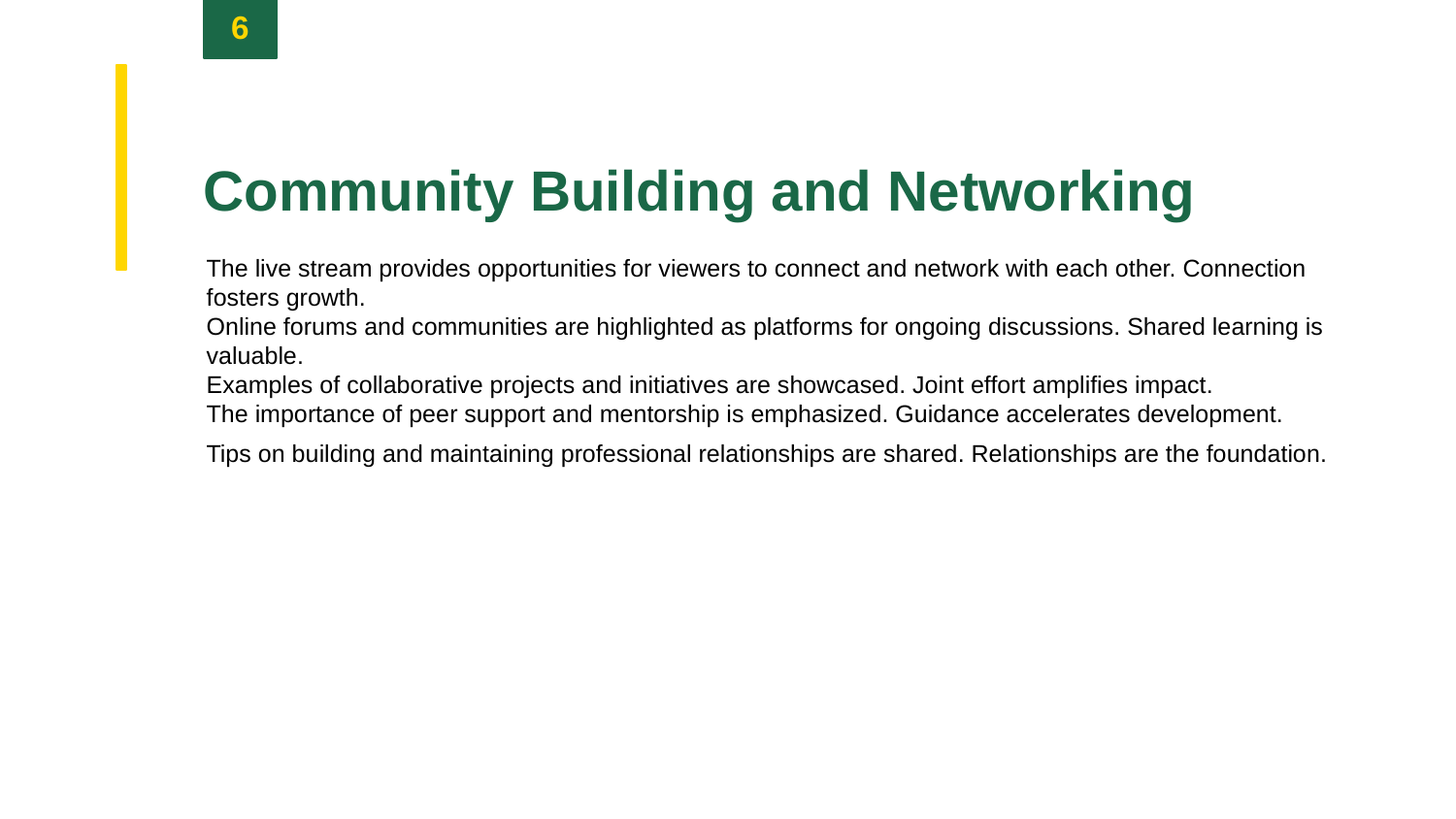

6

Community Building and Networking
The live stream provides opportunities for viewers to connect and network with each other. Connection fosters growth.
Online forums and communities are highlighted as platforms for ongoing discussions. Shared learning is valuable.
Examples of collaborative projects and initiatives are showcased. Joint effort amplifies impact.
The importance of peer support and mentorship is emphasized. Guidance accelerates development.
Tips on building and maintaining professional relationships are shared. Relationships are the foundation.